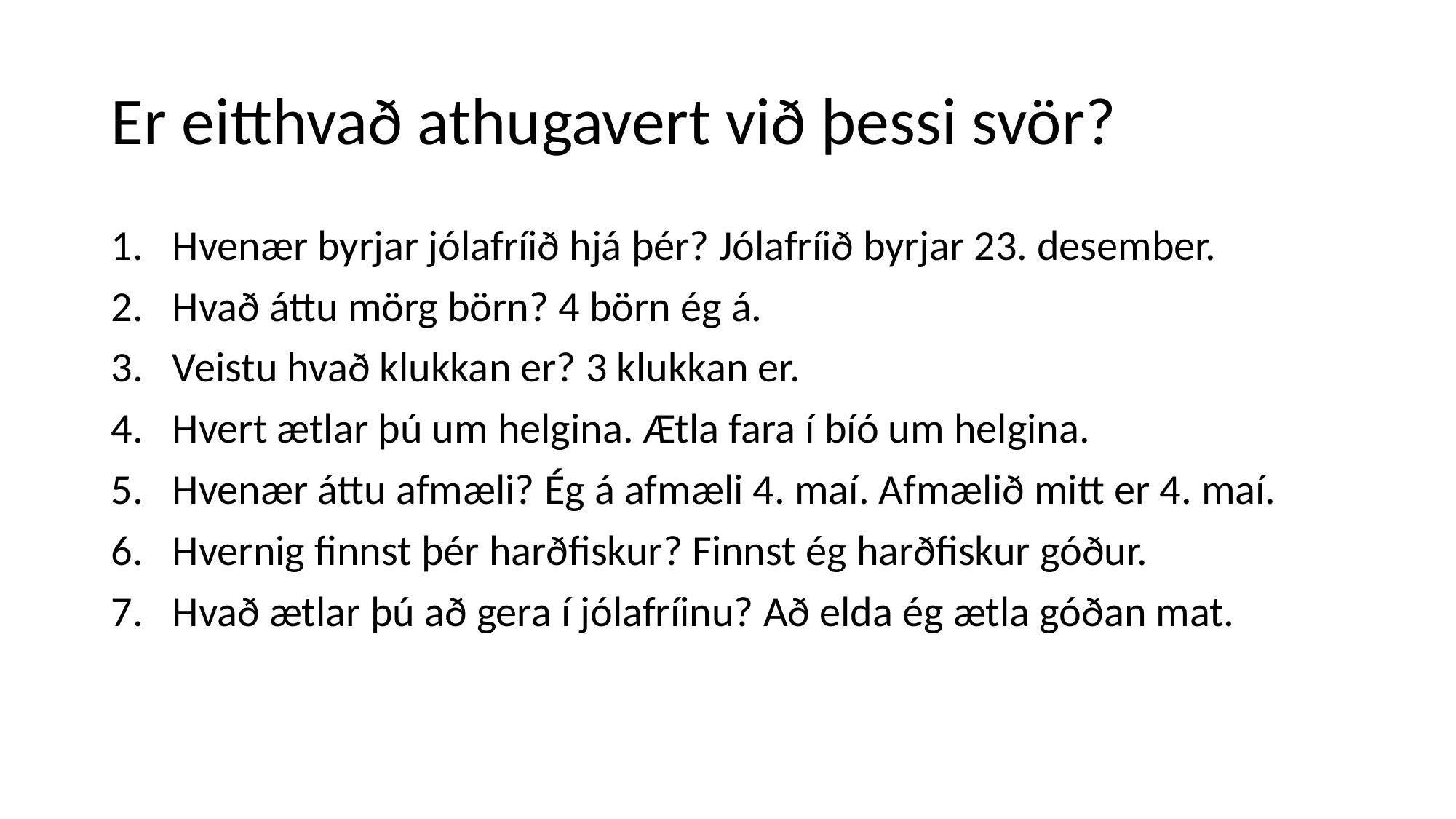

# Er eitthvað athugavert við þessi svör?
Hvenær byrjar jólafríið hjá þér? Jólafríið byrjar 23. desember.
Hvað áttu mörg börn? 4 börn ég á.
Veistu hvað klukkan er? 3 klukkan er.
Hvert ætlar þú um helgina. Ætla fara í bíó um helgina.
Hvenær áttu afmæli? Ég á afmæli 4. maí. Afmælið mitt er 4. maí.
Hvernig finnst þér harðfiskur? Finnst ég harðfiskur góður.
Hvað ætlar þú að gera í jólafríinu? Að elda ég ætla góðan mat.